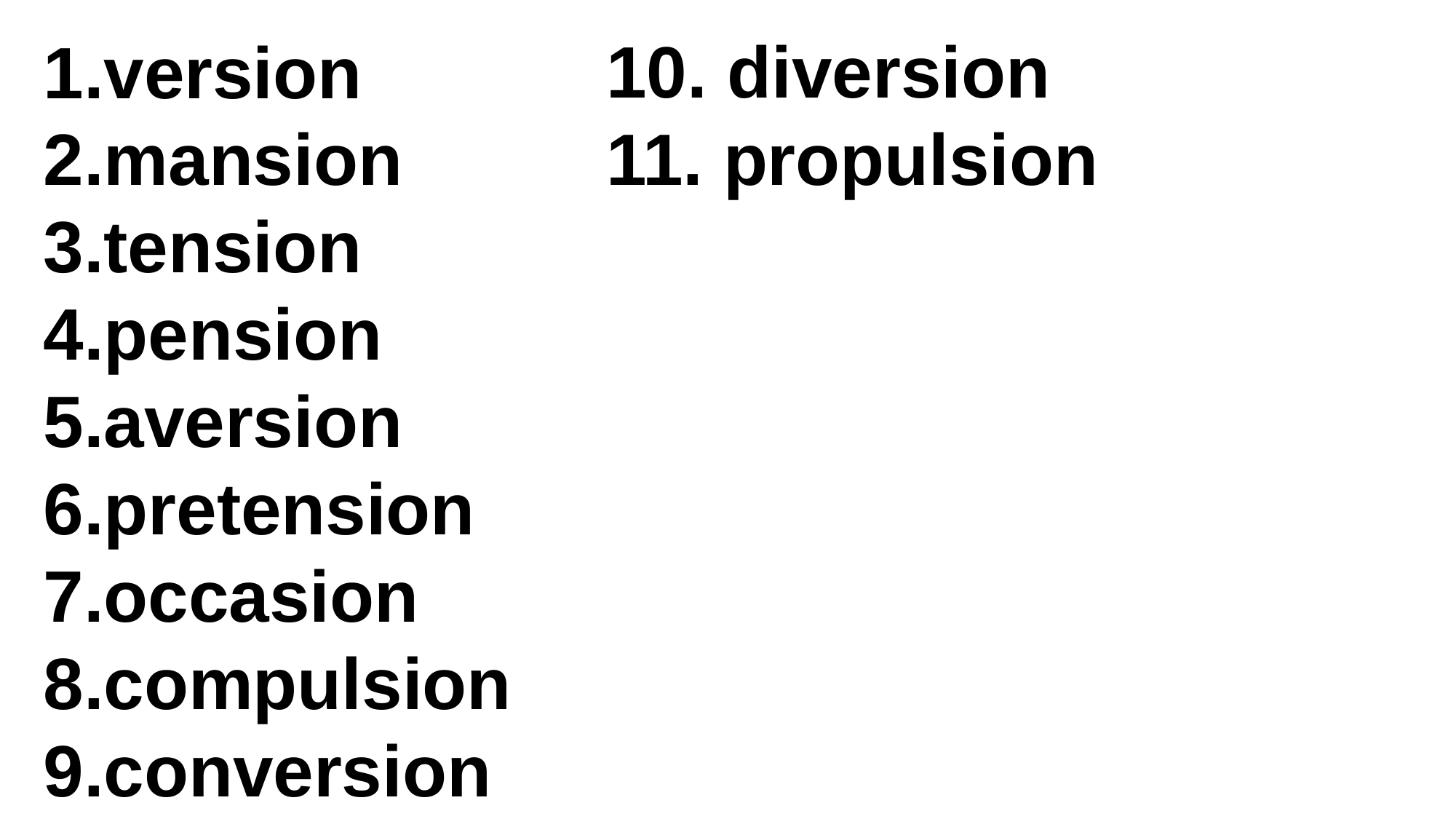

version
mansion
tension
pension
aversion
pretension
occasion
compulsion
conversion
10. diversion
11. propulsion